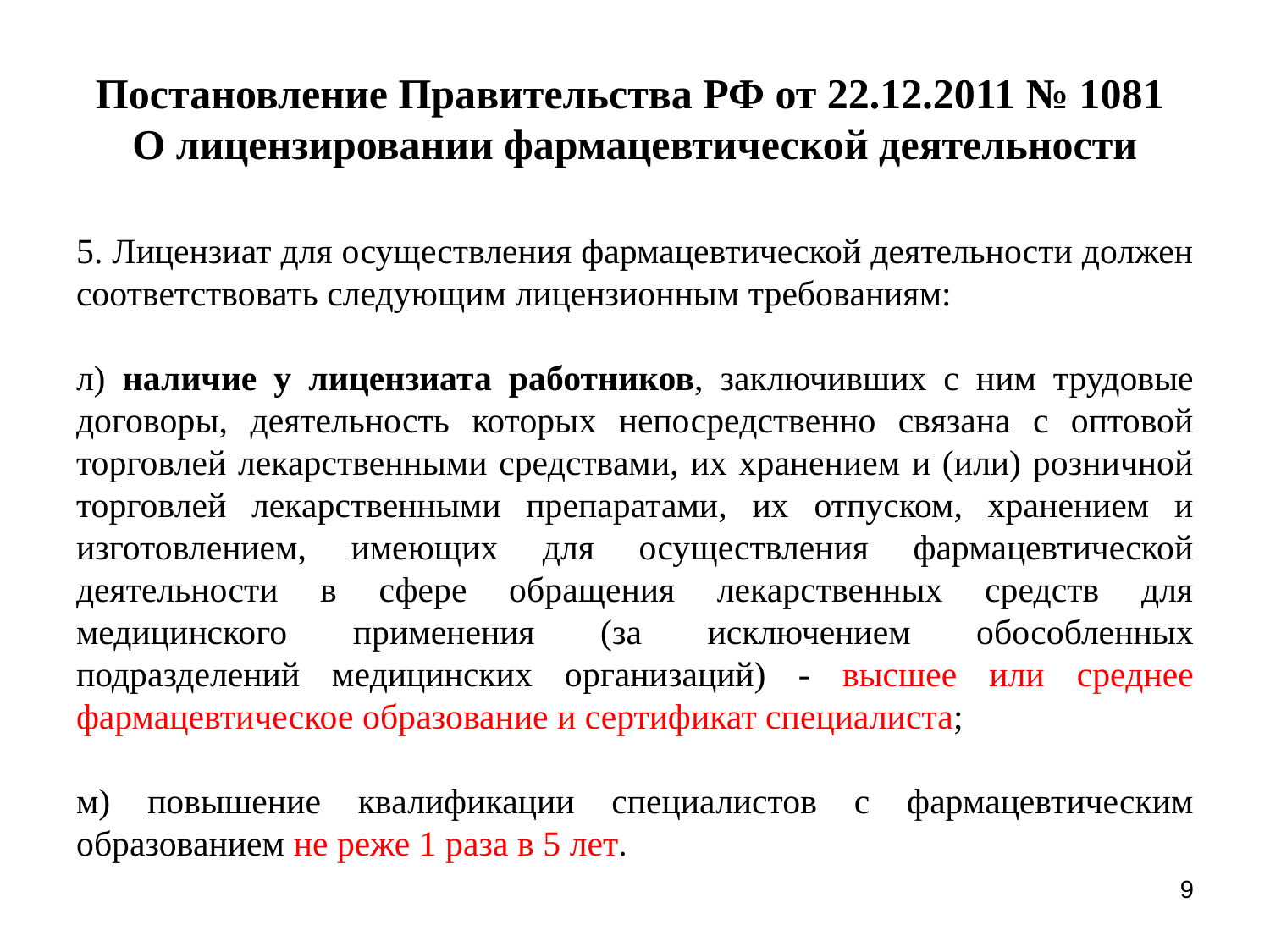

# Постановление Правительства РФ от 22.12.2011 № 1081 О лицензировании фармацевтической деятельности
5. Лицензиат для осуществления фармацевтической деятельности должен соответствовать следующим лицензионным требованиям:

л) наличие у лицензиата работников, заключивших с ним трудовые договоры, деятельность которых непосредственно связана с оптовой торговлей лекарственными средствами, их хранением и (или) розничной торговлей лекарственными препаратами, их отпуском, хранением и изготовлением, имеющих для осуществления фармацевтической деятельности в сфере обращения лекарственных средств для медицинского применения (за исключением обособленных подразделений медицинских организаций) - высшее или среднее фармацевтическое образование и сертификат специалиста;

м) повышение квалификации специалистов с фармацевтическим образованием не реже 1 раза в 5 лет.

9